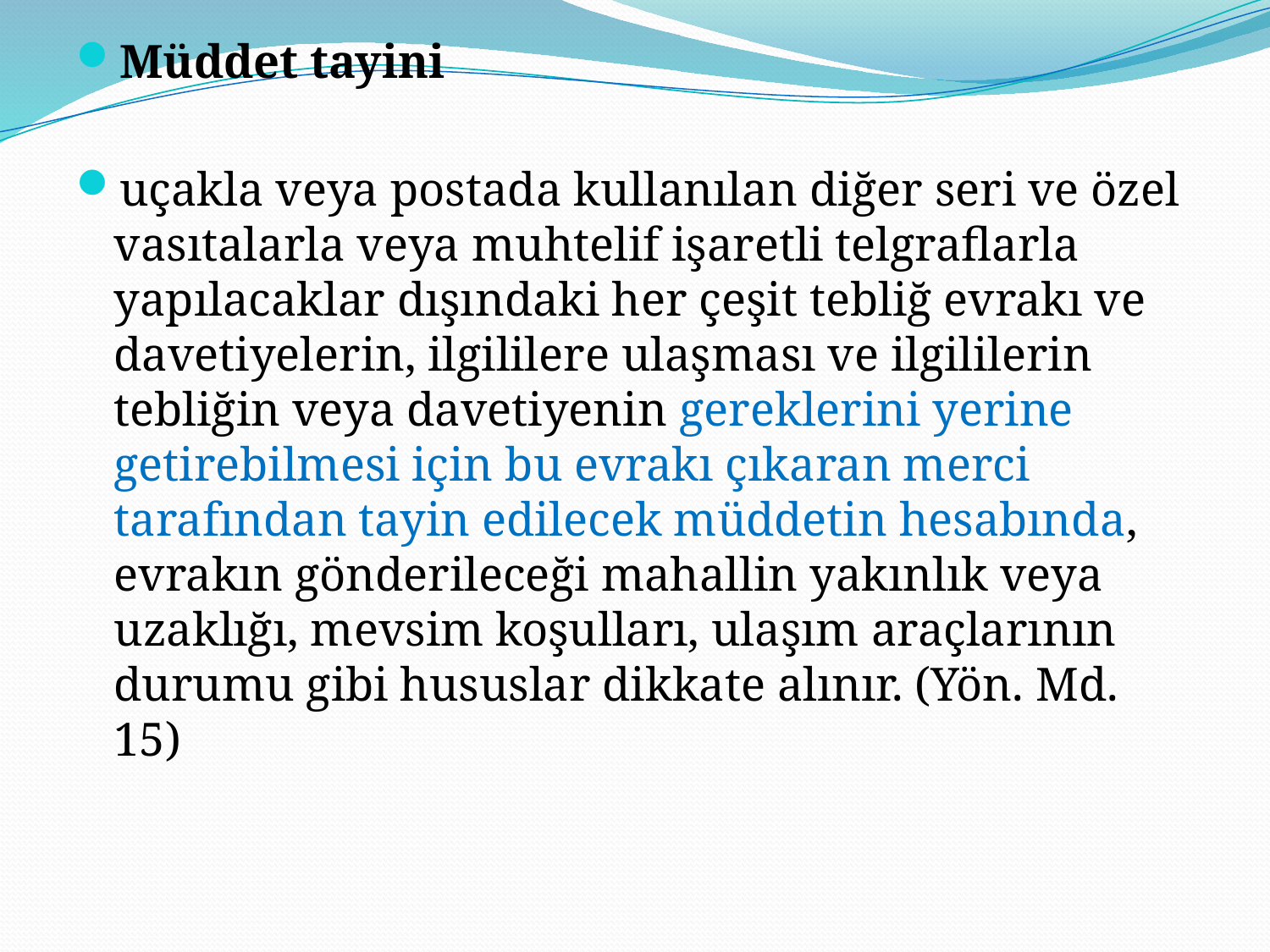

Müddet tayini

uçakla veya postada kullanılan diğer seri ve özel vasıtalarla veya muhtelif işaretli telgraflarla  yapılacaklar dışındaki her çeşit tebliğ evrakı ve davetiyelerin, ilgililere ulaşması ve ilgililerin tebliğin veya davetiyenin gereklerini yerine getirebilmesi için bu evrakı çıkaran merci tarafından tayin edilecek müddetin hesabında, evrakın gönderileceği mahallin yakınlık veya uzaklığı, mevsim koşulları, ulaşım araçlarının durumu gibi hususlar dikkate alınır. (Yön. Md. 15)